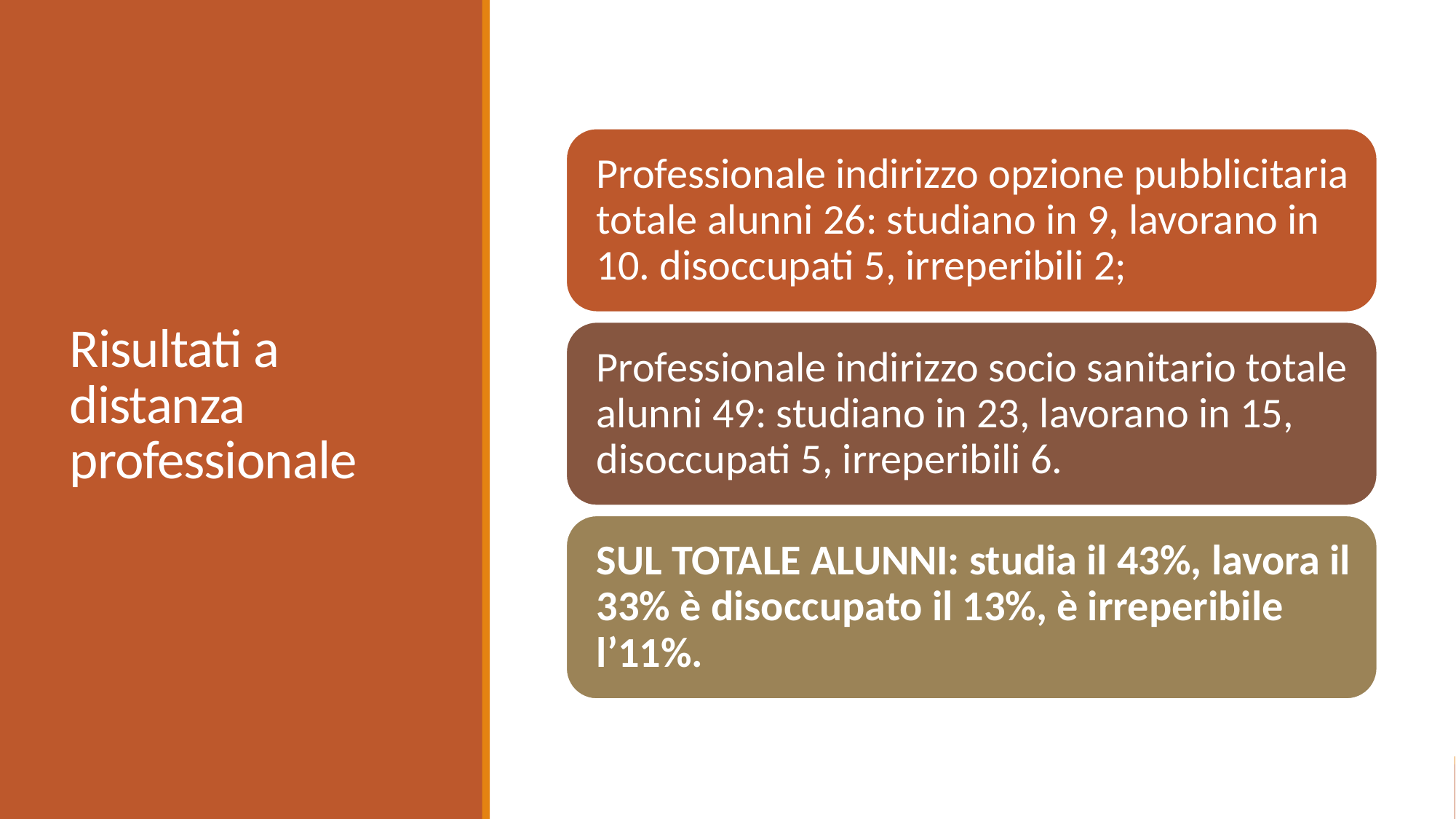

# Risultati a distanza professionale
Professionale indirizzo opzione pubblicitaria totale alunni 26: studiano in 9, lavorano in 10. disoccupati 5, irreperibili 2;
Professionale indirizzo socio sanitario totale alunni 49: studiano in 23, lavorano in 15, disoccupati 5, irreperibili 6.
SUL TOTALE ALUNNI: studia il 43%, lavora il 33% è disoccupato il 13%, è irreperibile l’11%.